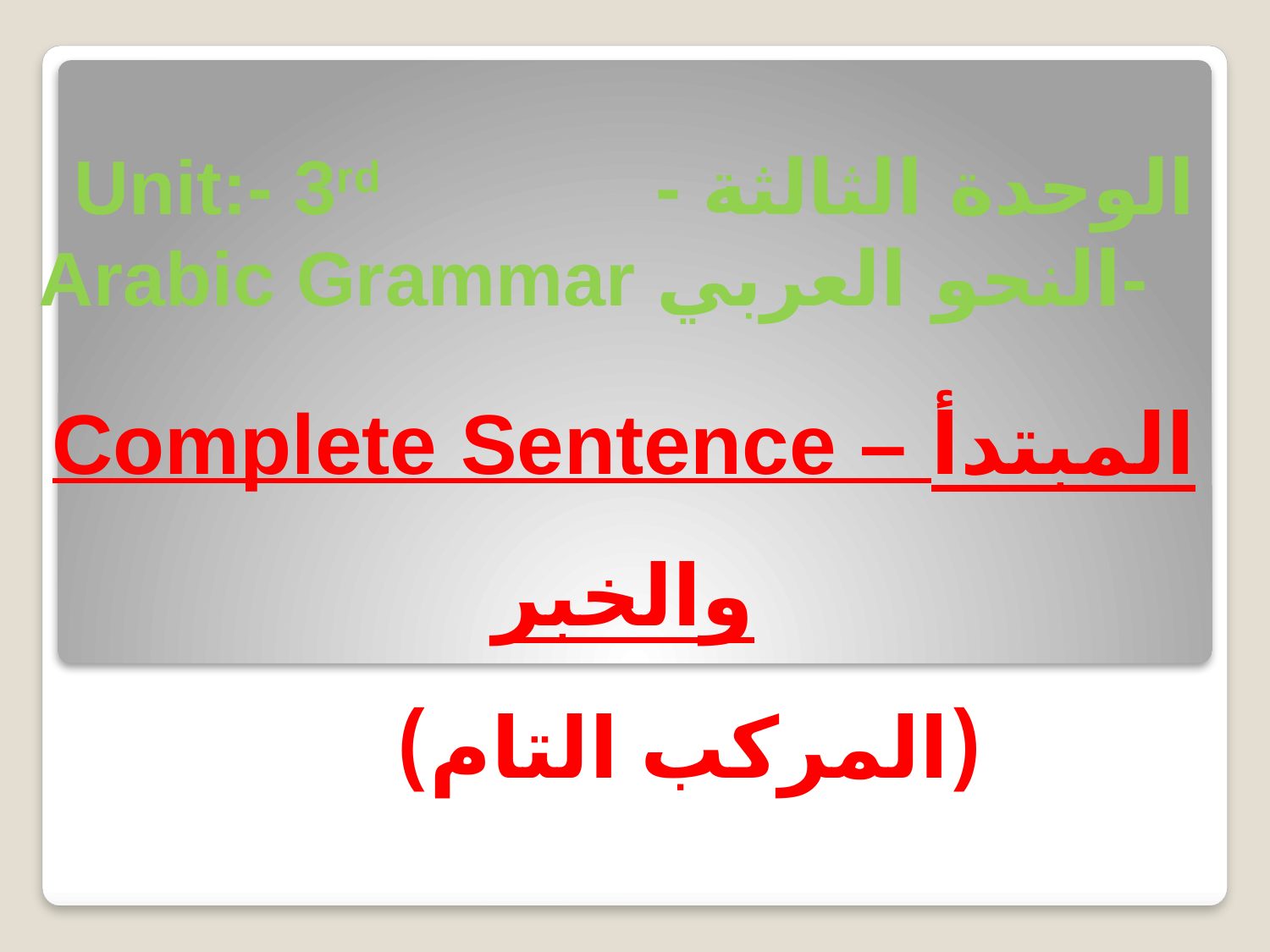

# Unit:- 3rd             - الوحدة الثالثة Arabic Grammar النحو العربي-
Complete Sentence – المبتدأ والخبر
			(المركب التام)